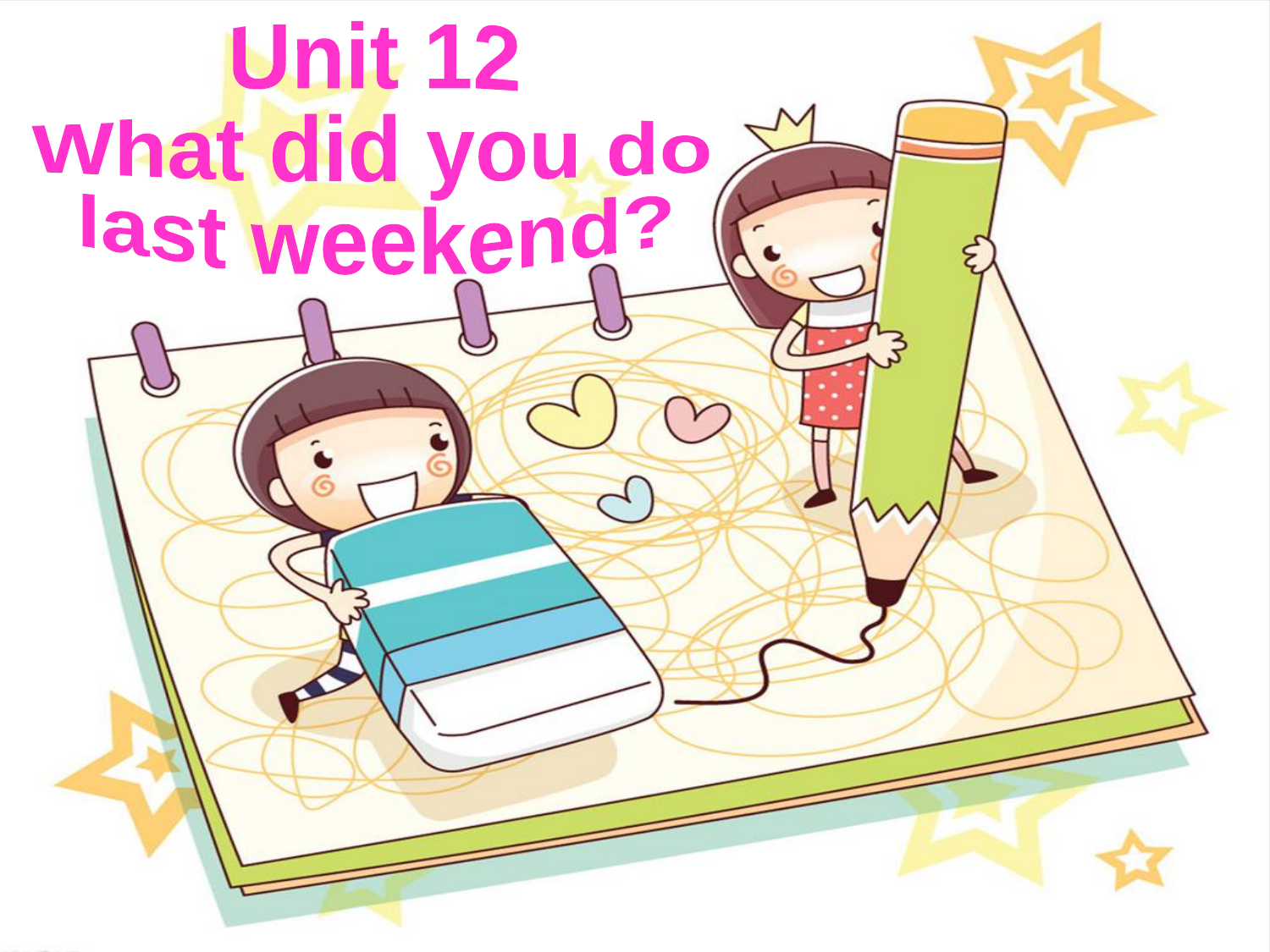

Unit 12
What did you do
last weekend?